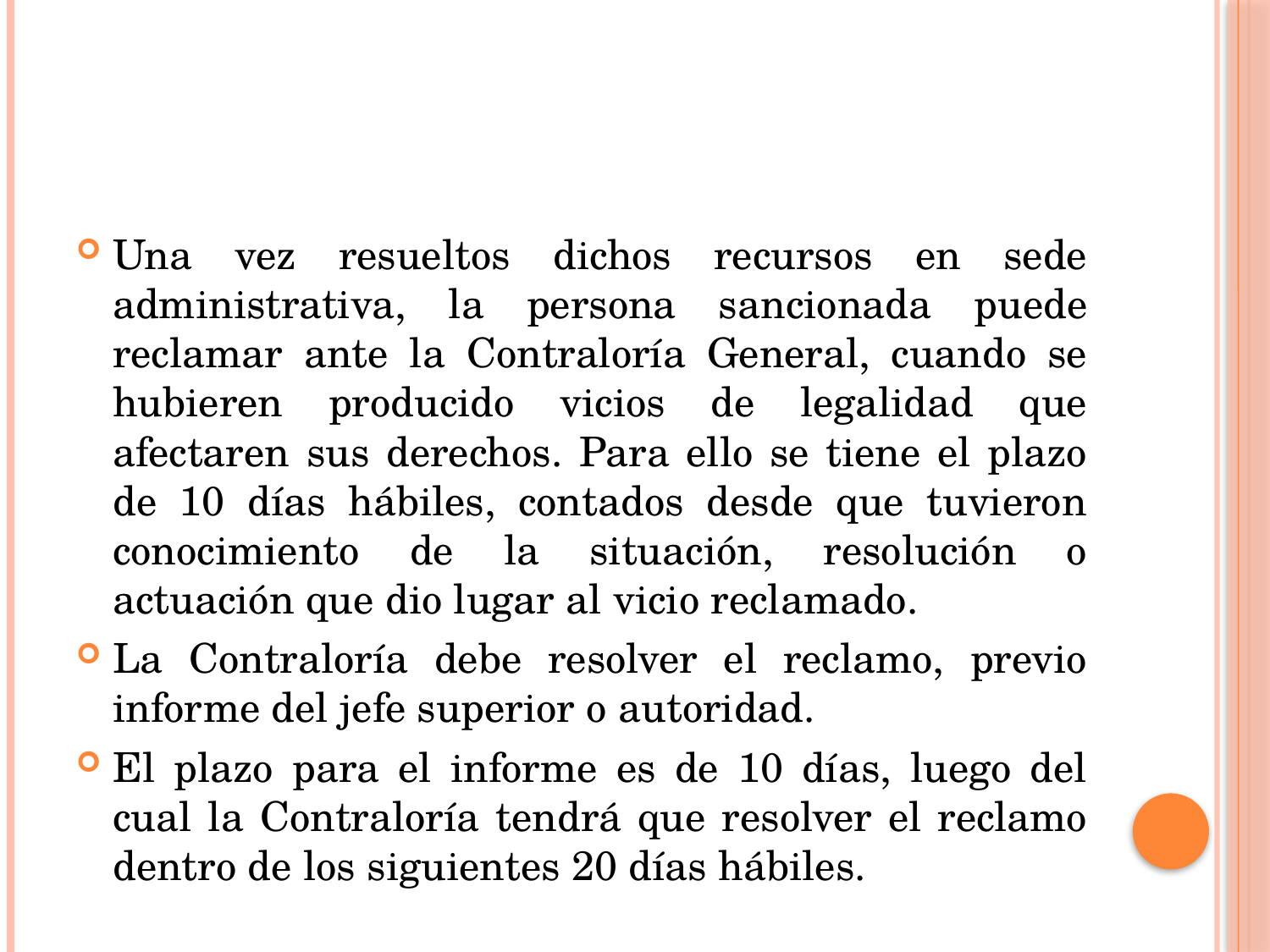

#
Una vez resueltos dichos recursos en sede administrativa, la persona sancionada puede reclamar ante la Contraloría General, cuando se hubieren producido vicios de legalidad que afectaren sus derechos. Para ello se tiene el plazo de 10 días hábiles, contados desde que tuvieron conocimiento de la situación, resolución o actuación que dio lugar al vicio reclamado.
La Contraloría debe resolver el reclamo, previo informe del jefe superior o autoridad.
El plazo para el informe es de 10 días, luego del cual la Contraloría tendrá que resolver el reclamo dentro de los siguientes 20 días hábiles.